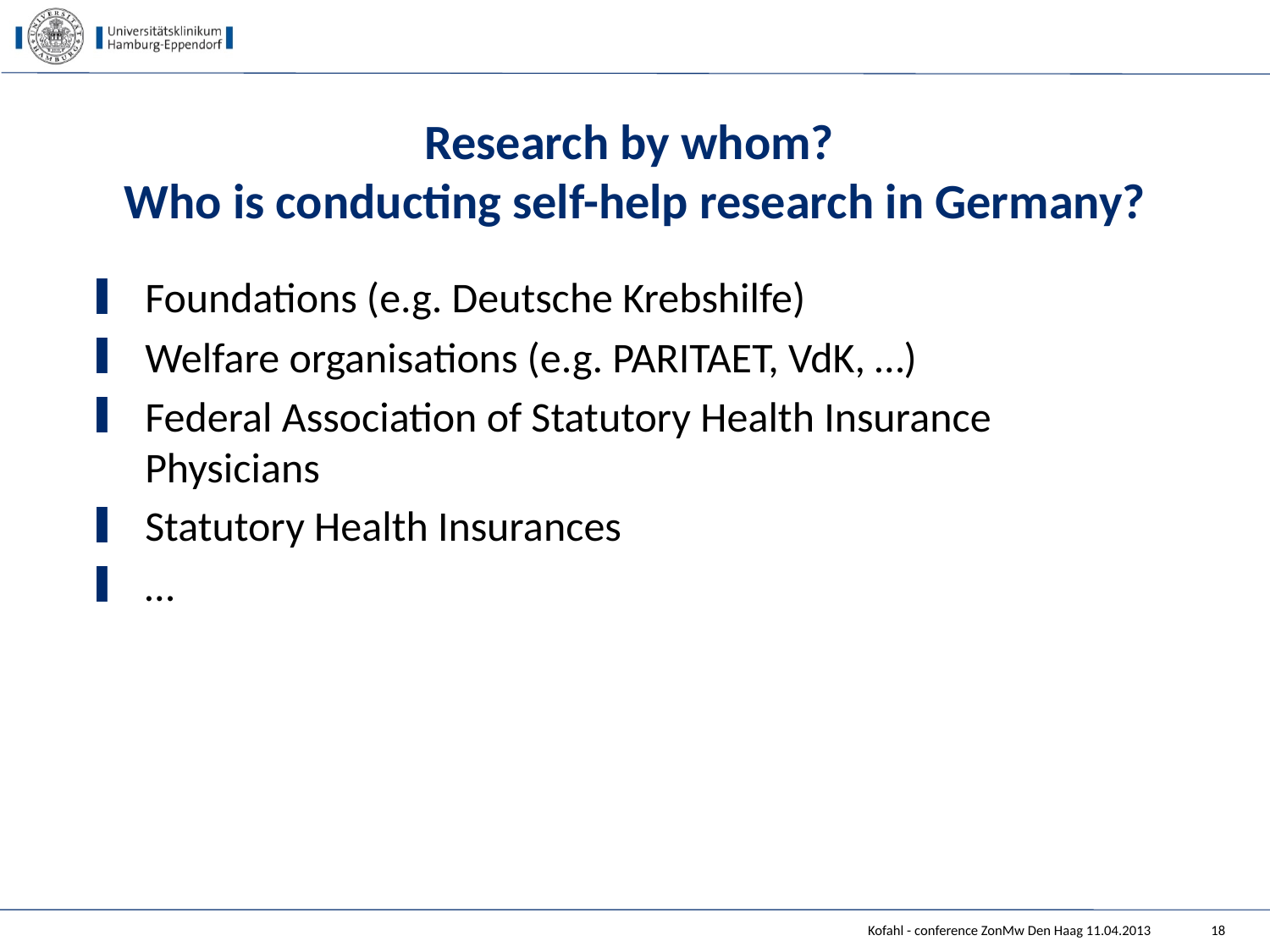

# Research by whom? Who is conducting self-help research in Germany?
Foundations (e.g. Deutsche Krebshilfe)
Welfare organisations (e.g. PARITAET, VdK, …)
Federal Association of Statutory Health Insurance Physicians
Statutory Health Insurances
…

Kofahl - conference ZonMw Den Haag 11.04.2013
18